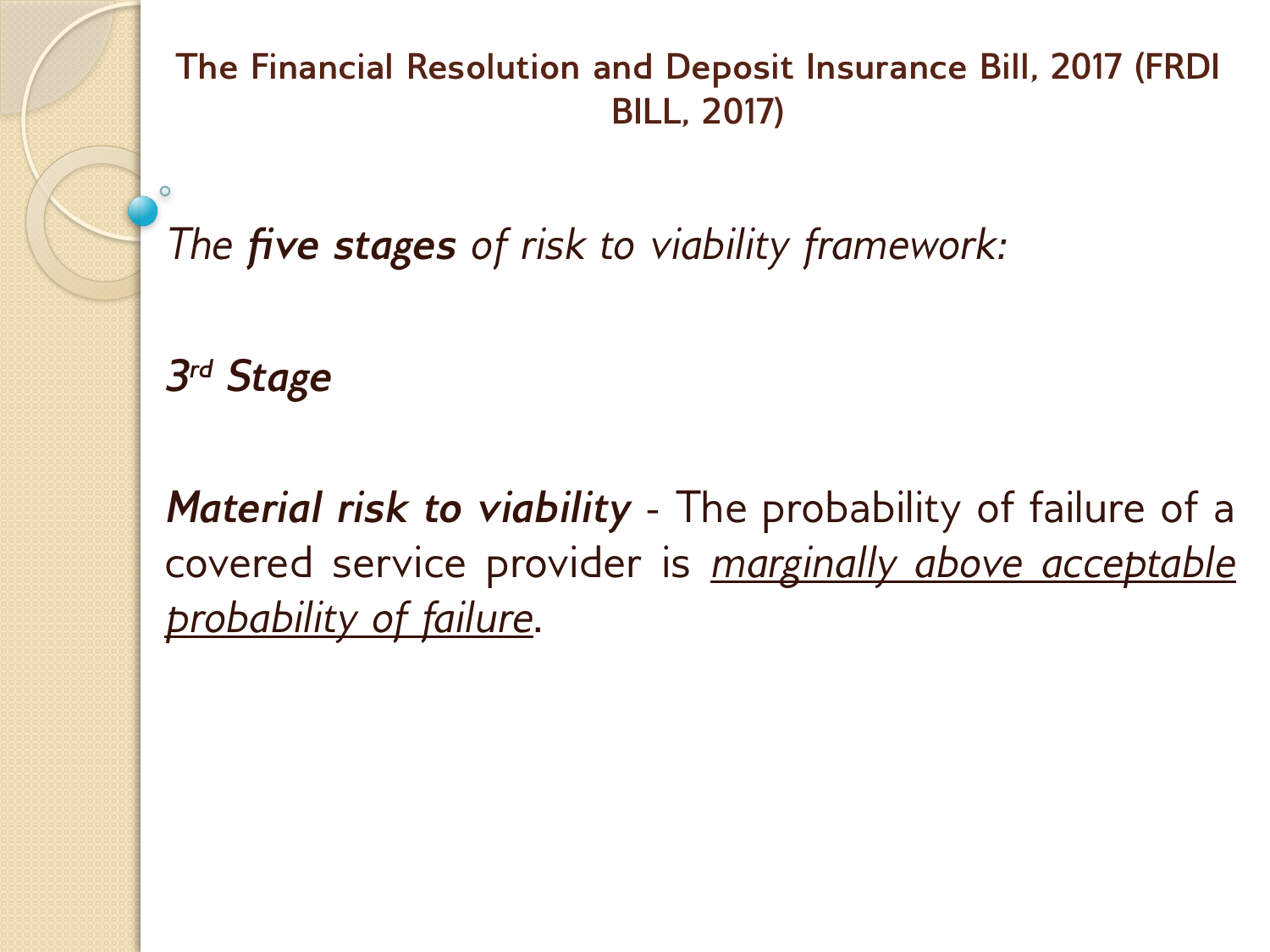

# The Financial Resolution and Deposit Insurance Bill, 2017 (FRDI BILL, 2017)

The five stages of risk to viability framework:

3rd Stage

Material risk to viability - The probability of failure of a covered service provider is marginally above acceptable probability of failure.